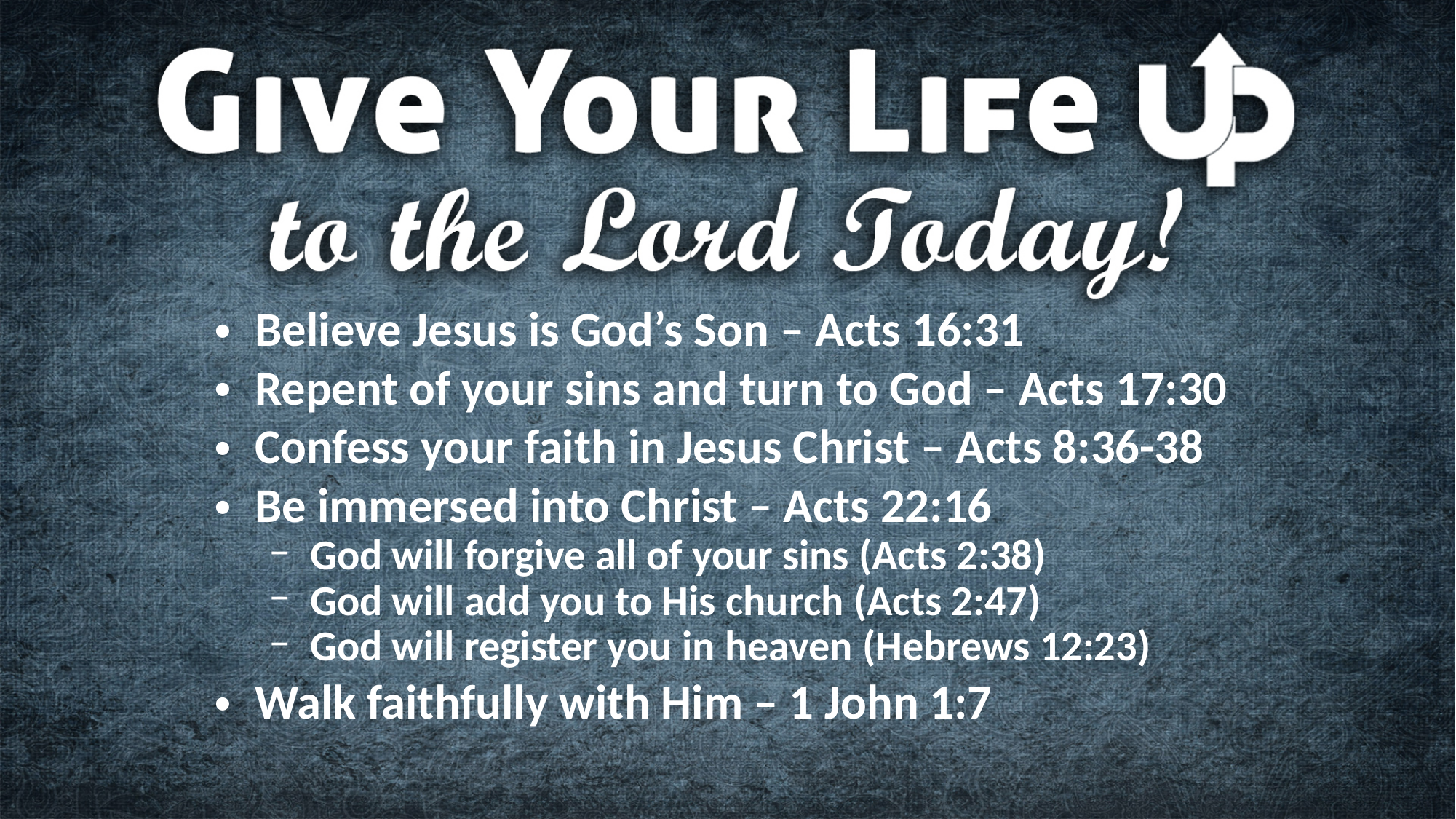

Believe Jesus is God’s Son – Acts 16:31
Repent of your sins and turn to God – Acts 17:30
Confess your faith in Jesus Christ – Acts 8:36-38
Be immersed into Christ – Acts 22:16
God will forgive all of your sins (Acts 2:38)
God will add you to His church (Acts 2:47)
God will register you in heaven (Hebrews 12:23)
Walk faithfully with Him – 1 John 1:7